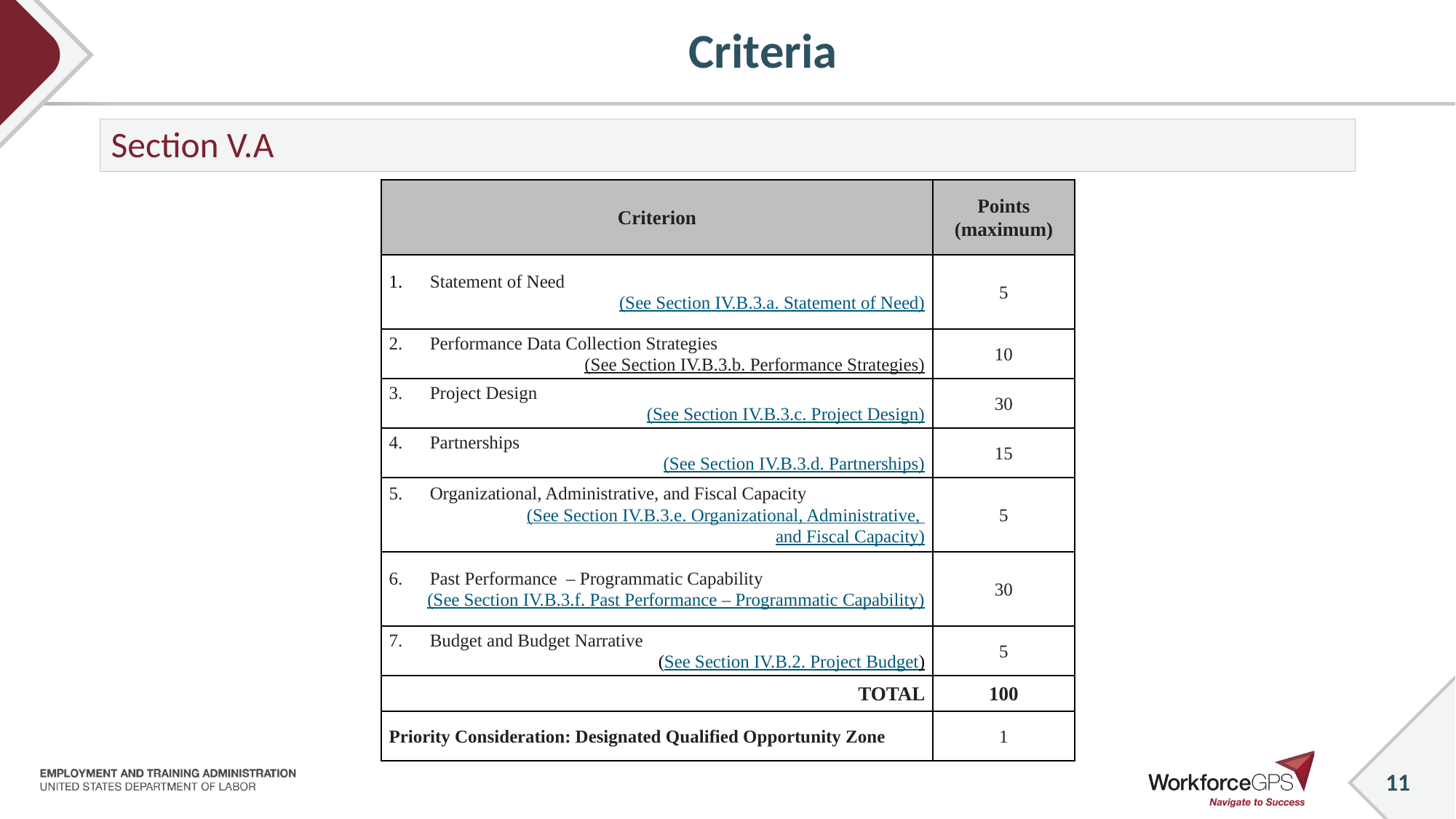

# Criteria
Section V.A
| Criterion | Points (maximum) |
| --- | --- |
| Statement of Need (See Section IV.B.3.a. Statement of Need) | 5 |
| 2. Performance Data Collection Strategies (See Section IV.B.3.b. Performance Strategies) | 10 |
| 3. Project Design (See Section IV.B.3.c. Project Design) | 30 |
| 4. Partnerships (See Section IV.B.3.d. Partnerships) | 15 |
| 5. Organizational, Administrative, and Fiscal Capacity (See Section IV.B.3.e. Organizational, Administrative, and Fiscal Capacity) | 5 |
| 6. Past Performance – Programmatic Capability (See Section IV.B.3.f. Past Performance – Programmatic Capability) | 30 |
| 7. Budget and Budget Narrative (See Section IV.B.2. Project Budget) | 5 |
| TOTAL | 100 |
| Priority Consideration: Designated Qualified Opportunity Zone | 1 |
11